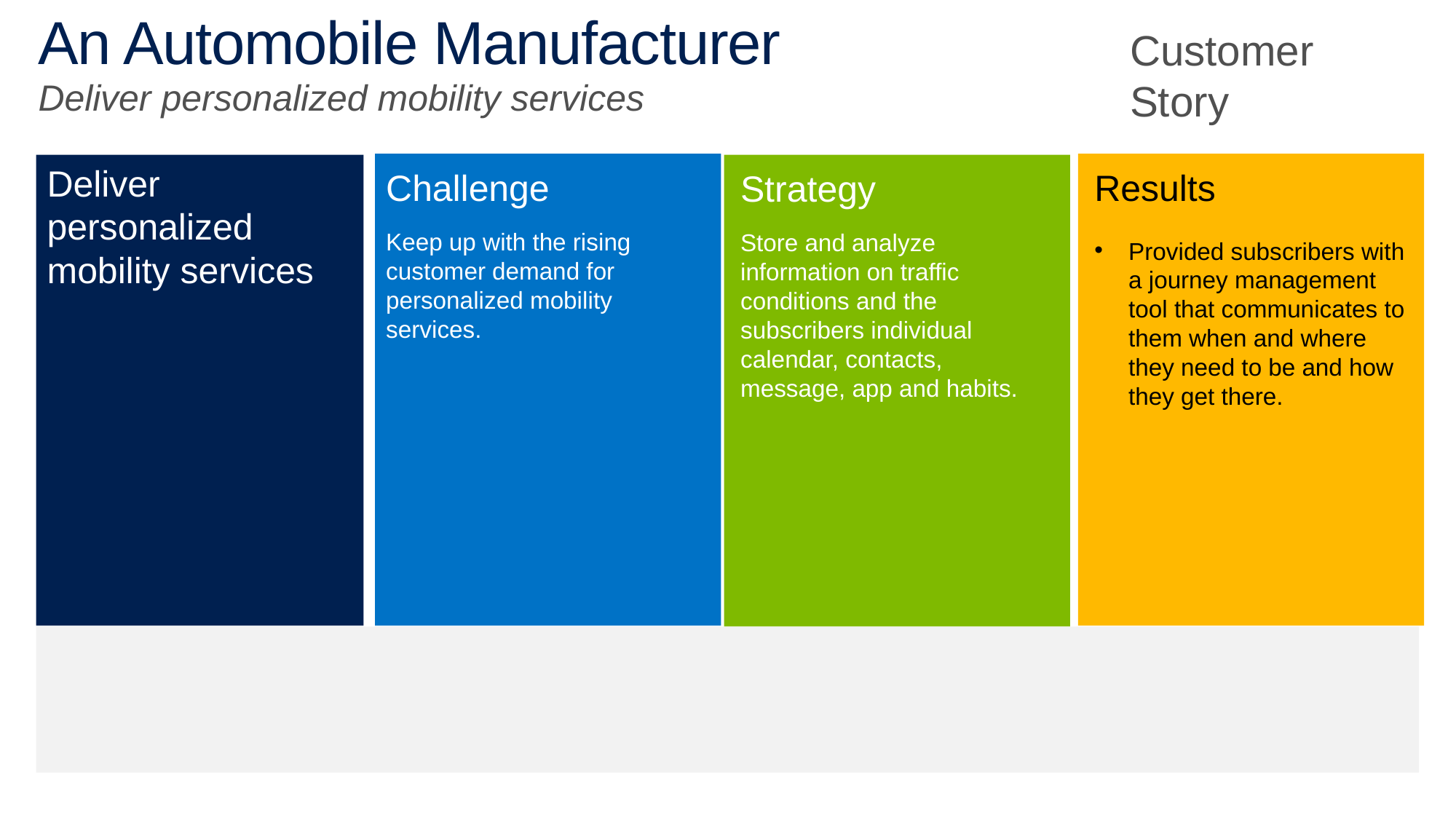

# An Automobile Manufacturer
Customer Story
Deliver personalized mobility services
Challenge
Keep up with the rising customer demand for personalized mobility services.
Results
Provided subscribers with a journey management tool that communicates to them when and where they need to be and how they get there.

Deliver personalized mobility services
Strategy
Store and analyze information on traffic conditions and the subscribers individual calendar, contacts, message, app and habits.